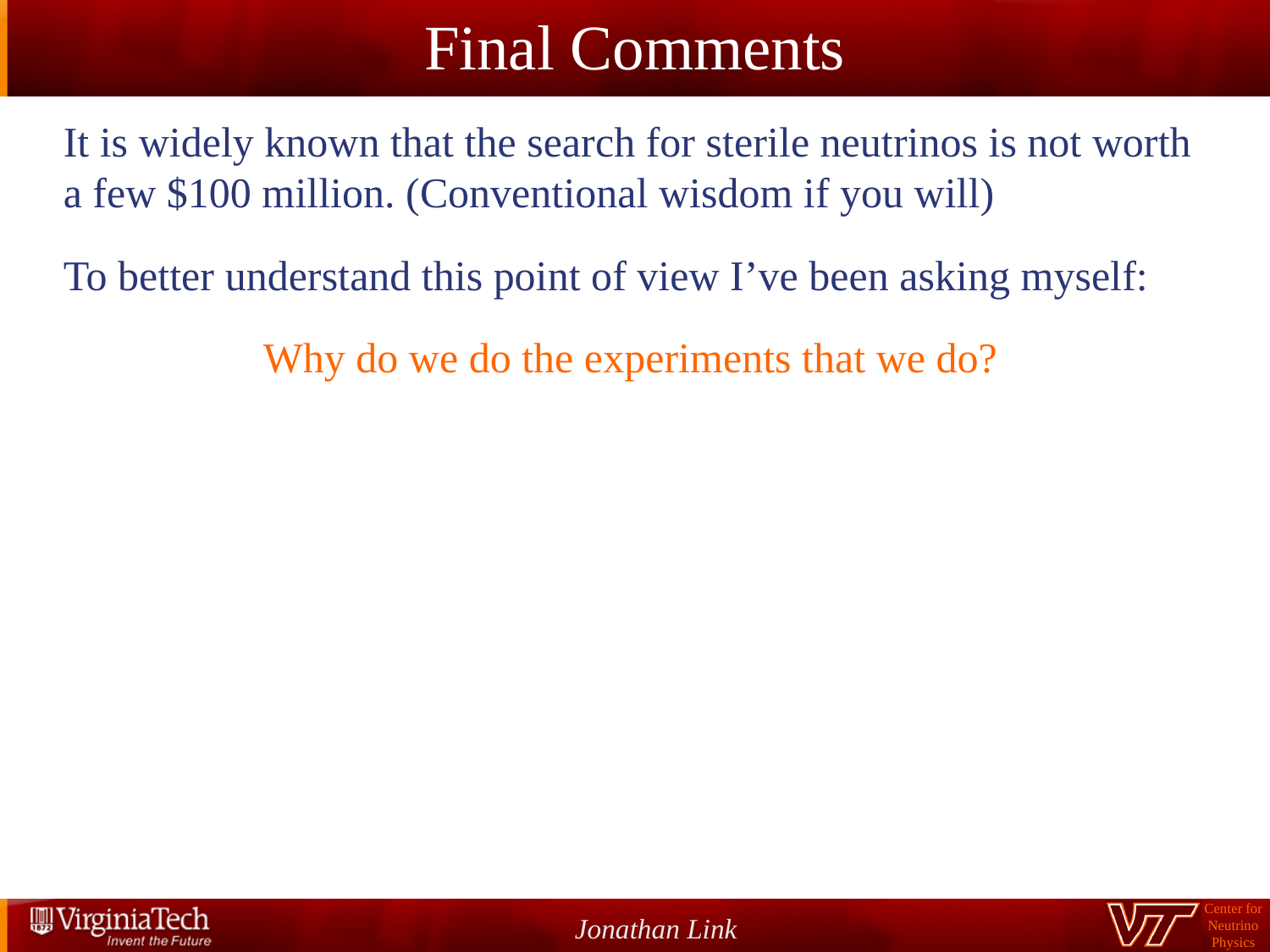

# Final Comments
It is widely known that the search for sterile neutrinos is not worth a few $100 million. (Conventional wisdom if you will)
To better understand this point of view I’ve been asking myself:
Why do we do the experiments that we do?
Jonathan Link